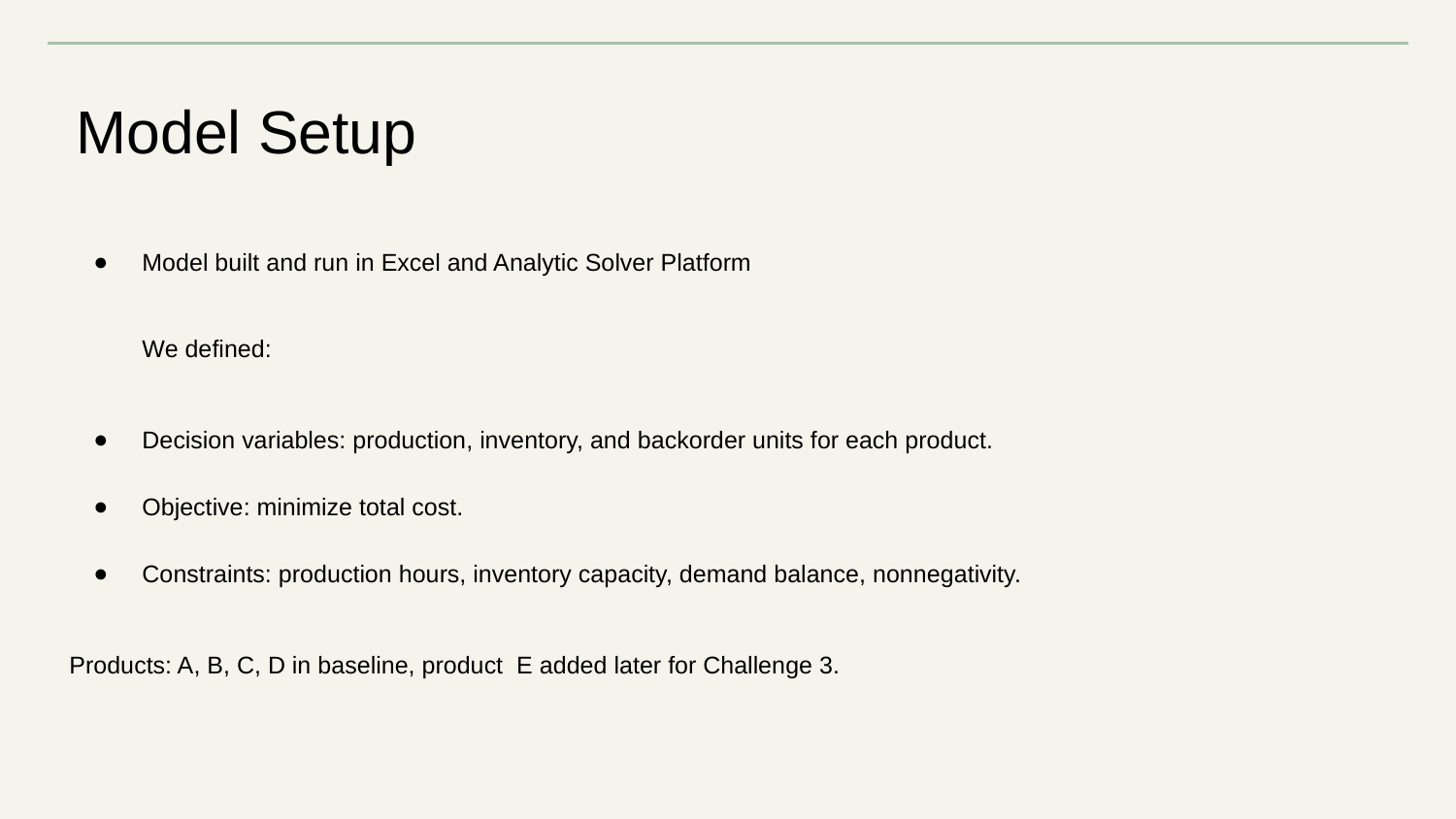

Model Setup
Model built and run in Excel and Analytic Solver Platform
We defined:
Decision variables: production, inventory, and backorder units for each product.
Objective: minimize total cost.
Constraints: production hours, inventory capacity, demand balance, nonnegativity.
Products: A, B, C, D in baseline, product  E added later for Challenge 3.

4